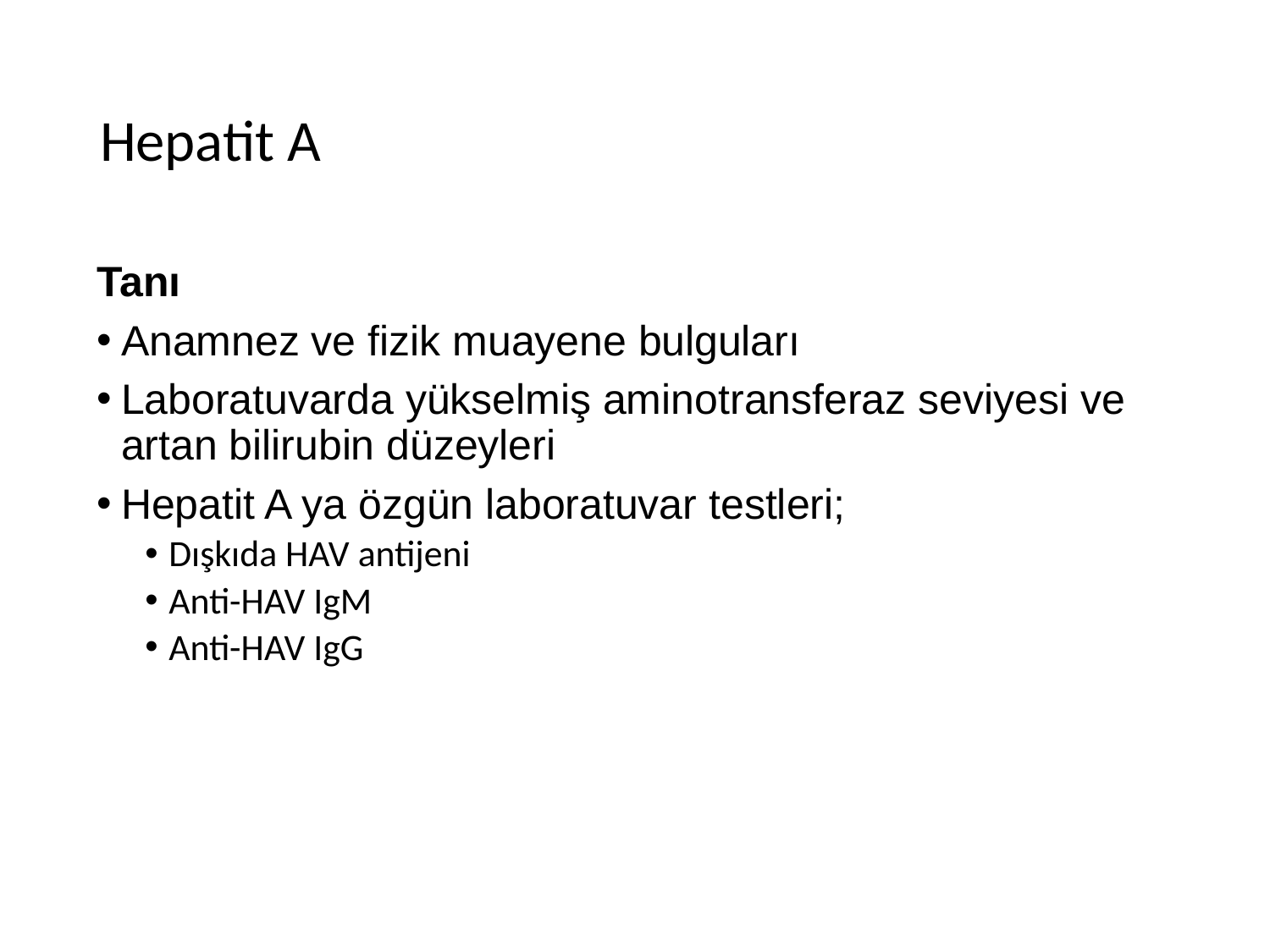

# Hepatit A
Tanı
Anamnez ve fizik muayene bulguları
Laboratuvarda yükselmiş aminotransferaz seviyesi ve artan bilirubin düzeyleri
Hepatit A ya özgün laboratuvar testleri;
Dışkıda HAV antijeni
Anti-HAV IgM
Anti-HAV IgG